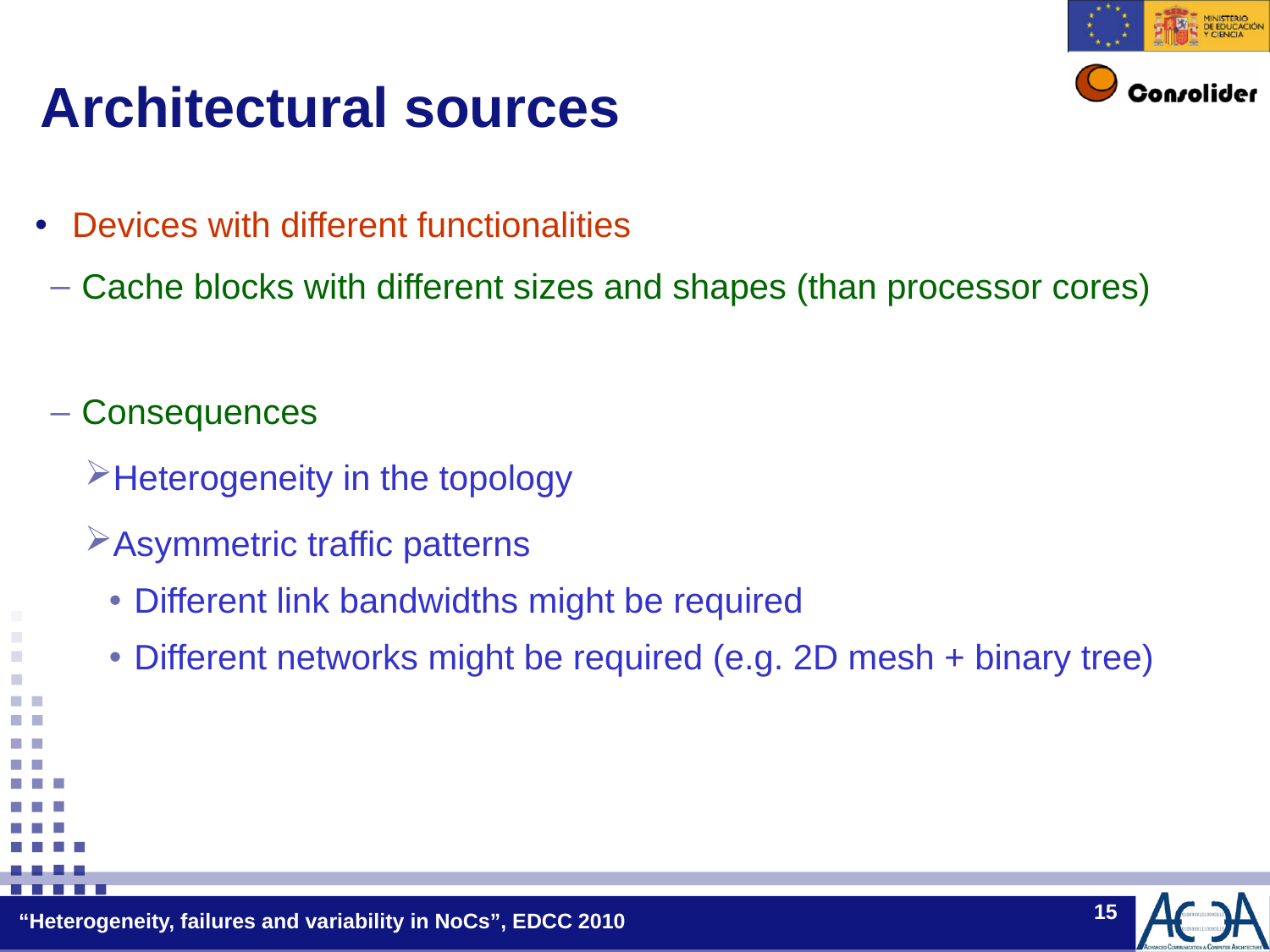

Architectural sources
Devices with different functionalities
Cache blocks with different sizes and shapes (than processor cores)

Consequences
Heterogeneity in the topology
Asymmetric traffic patterns
Different link bandwidths might be required
Different networks might be required (e.g. 2D mesh + binary tree)